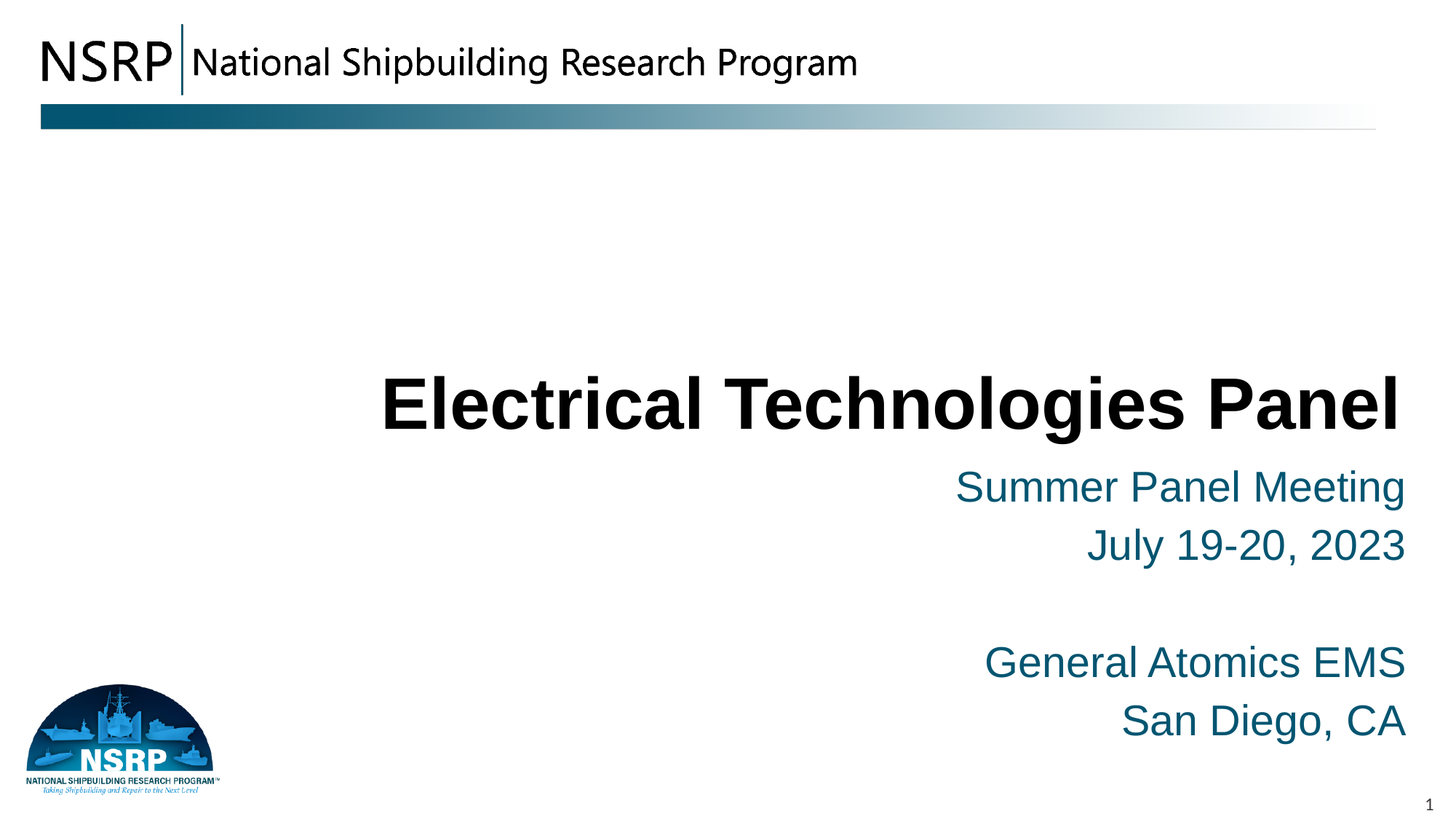

Electrical Technologies Panel
#
Summer Panel Meeting
July 19-20, 2023

General Atomics EMS
San Diego, CA
1